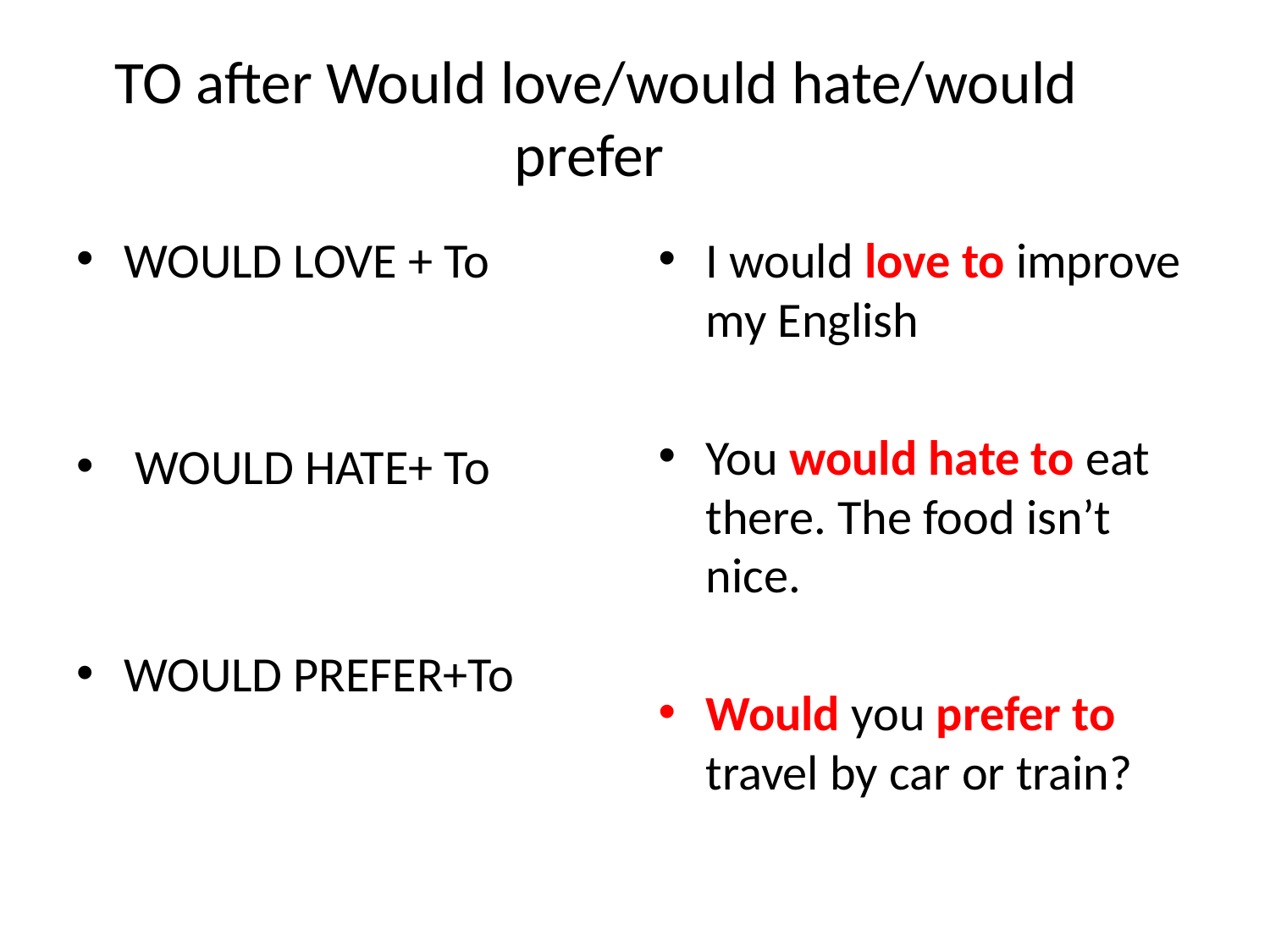

# TO after Would love/would hate/would prefer
WOULD LOVE + To

 WOULD HATE+ To

WOULD PREFER+To
I would love to improve my English

You would hate to eat there. The food isn’t nice.

Would you prefer to travel by car or train?